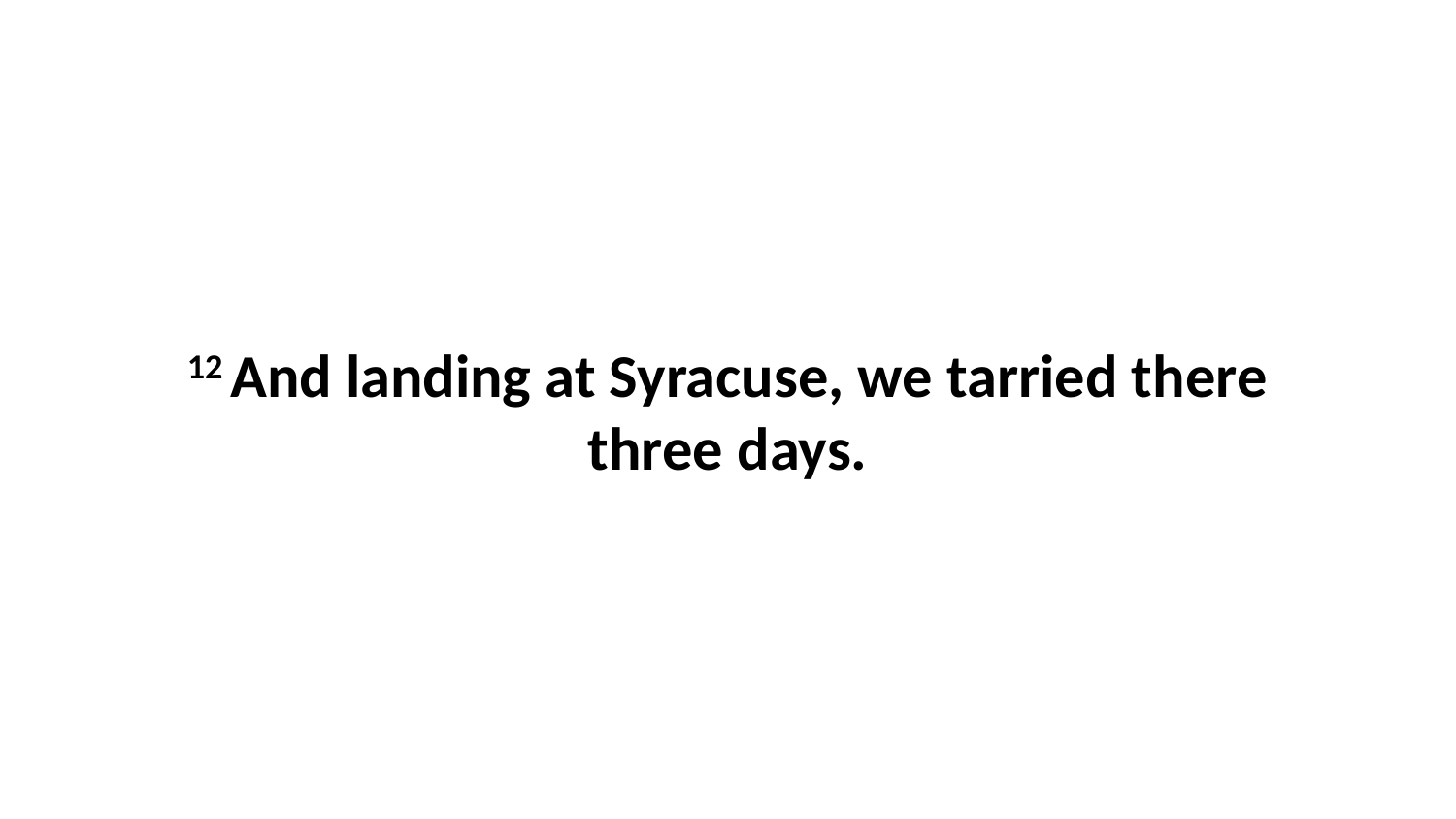

12 And landing at Syracuse, we tarried there three days.